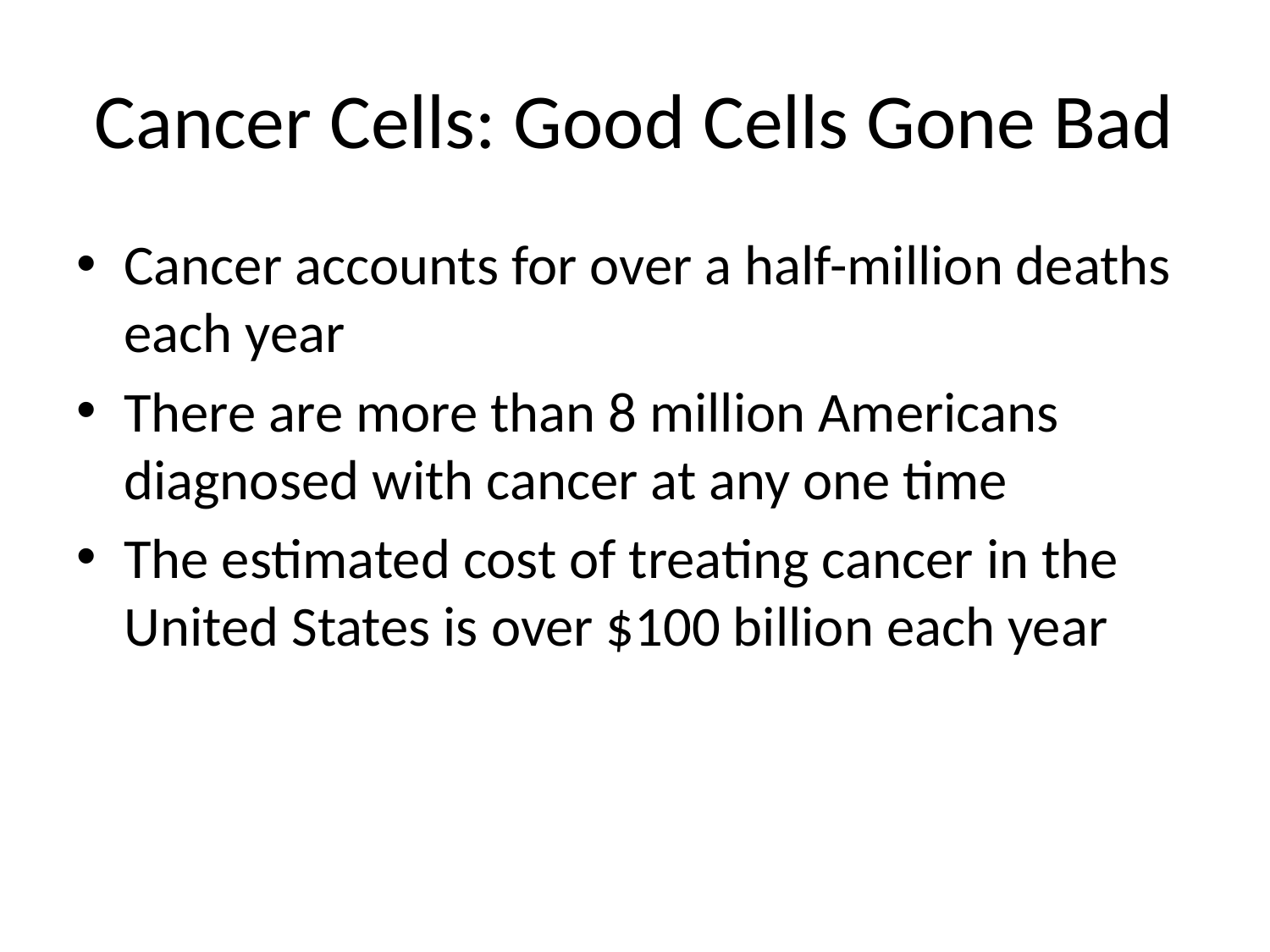

# Cancer Cells: Good Cells Gone Bad
Cancer accounts for over a half-million deaths each year
There are more than 8 million Americans diagnosed with cancer at any one time
The estimated cost of treating cancer in the United States is over $100 billion each year